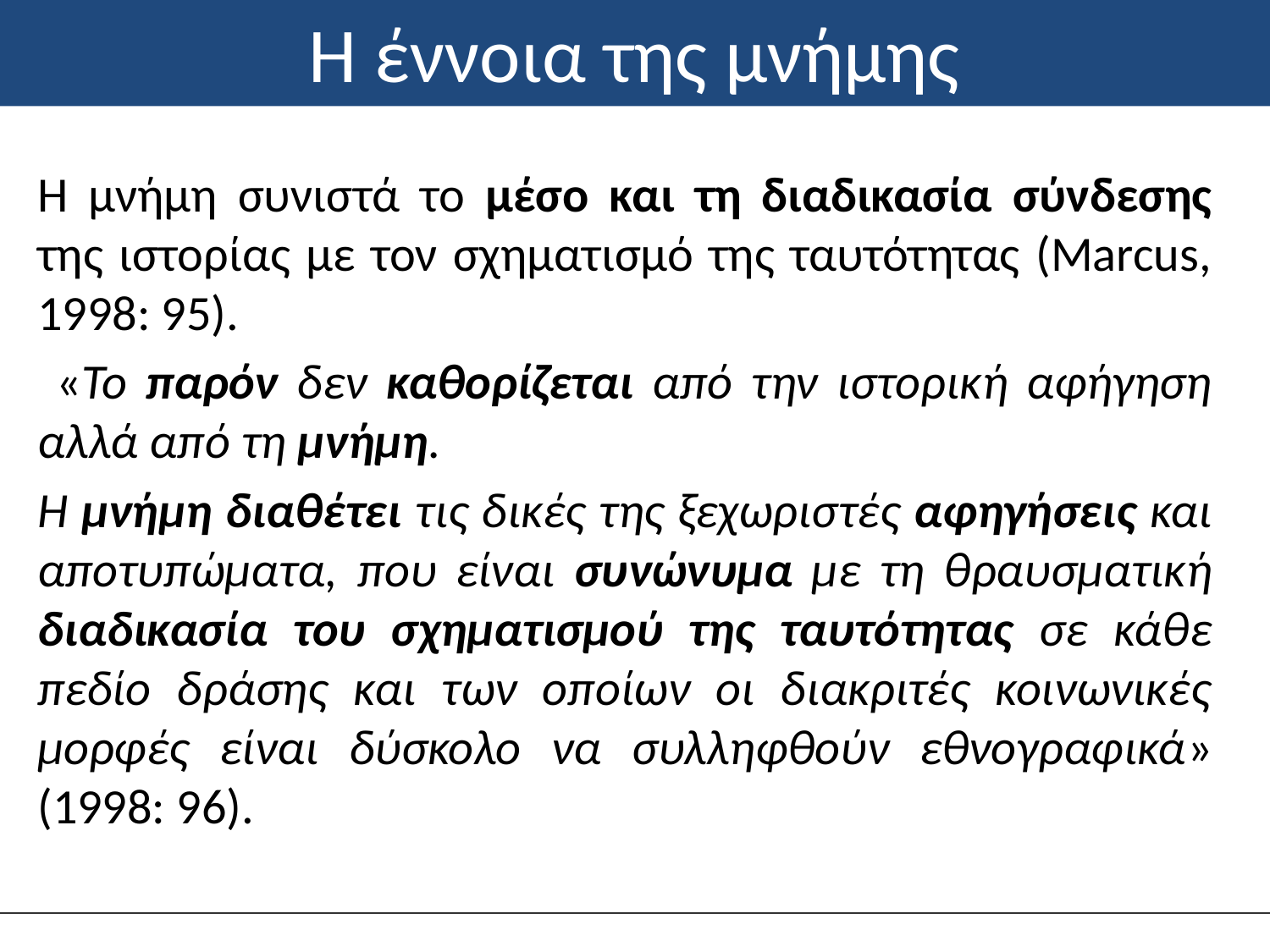

# Η έννοια της μνήμης
Η μνήμη συνιστά το μέσο και τη διαδικασία σύνδεσης της ιστορίας με τον σχηματισμό της ταυτότητας (Marcus, 1998: 95).
 «Το παρόν δεν καθορίζεται από την ιστορική αφήγηση αλλά από τη μνήμη.
Η μνήμη διαθέτει τις δικές της ξεχωριστές αφηγήσεις και αποτυπώματα, που είναι συνώνυμα με τη θραυσματική διαδικασία του σχηματισμού της ταυτότητας σε κάθε πεδίο δράσης και των οποίων οι διακριτές κοινωνικές μορφές είναι δύσκολο να συλληφθούν εθνογραφικά» (1998: 96).